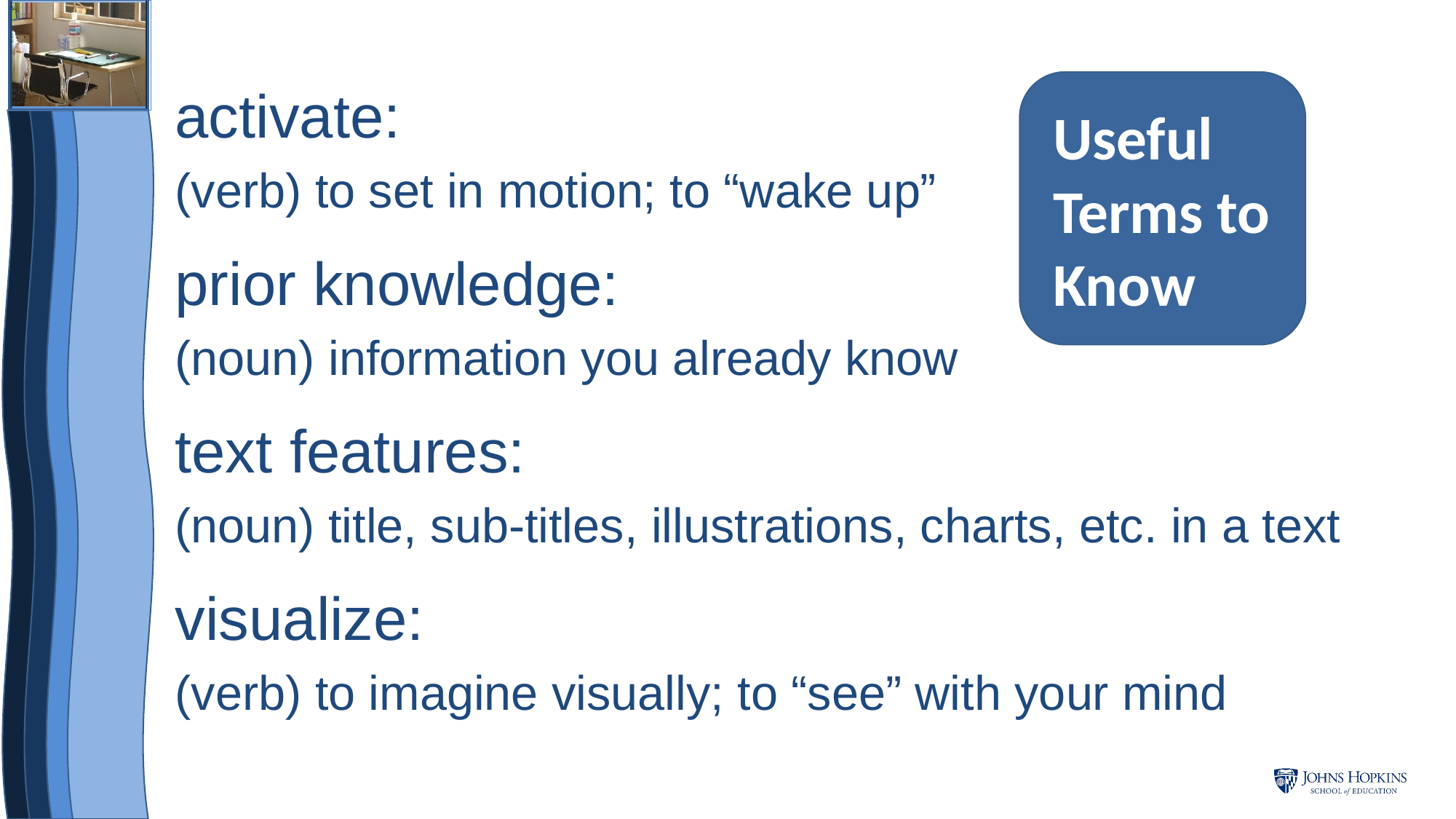

activate:
(verb) to set in motion; to “wake up”
prior knowledge:
(noun) information you already know
text features:
(noun) title, sub-titles, illustrations, charts, etc. in a text
visualize:
(verb) to imagine visually; to “see” with your mind

Useful
Terms to
Know